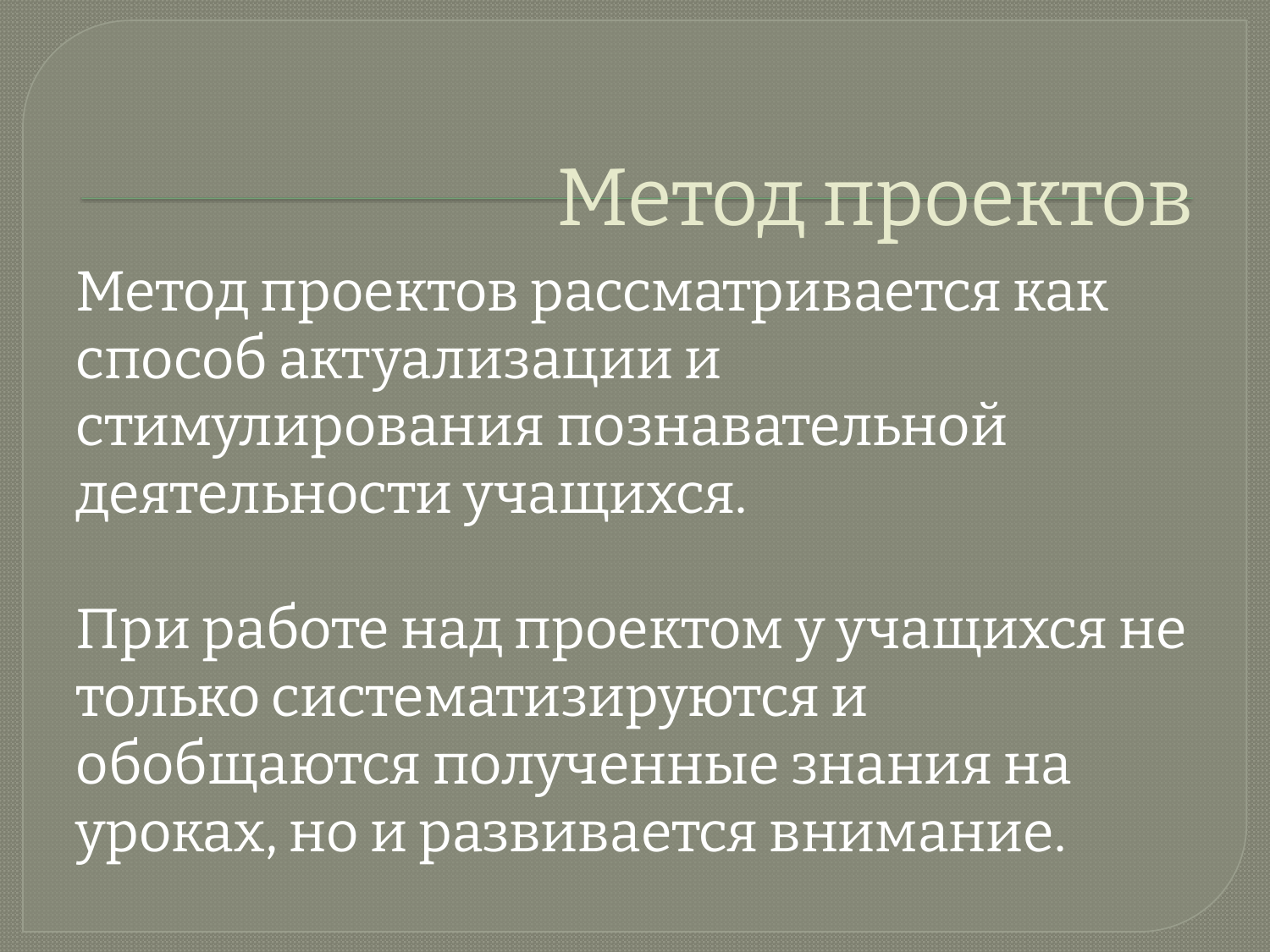

# Метод проектов
Метод проектов рассматривается как способ актуализации и стимулирования познавательной деятельности учащихся.

При работе над проектом у учащихся не только систематизируются и обобщаются полученные знания на уроках, но и развивается внимание.